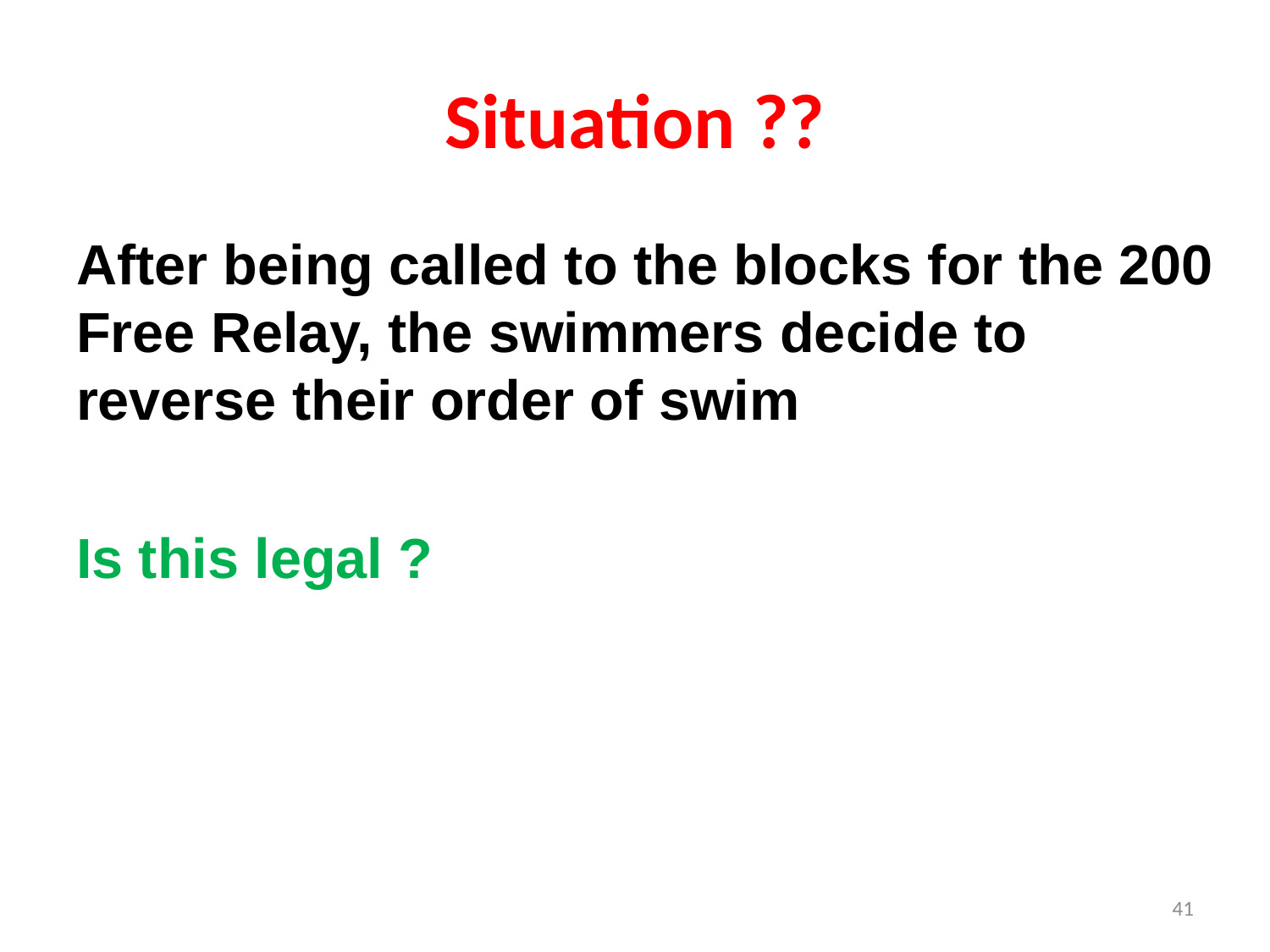

# Situation ??
After being called to the blocks for the 200 Free Relay, the swimmers decide to reverse their order of swim

Is this legal ?

41